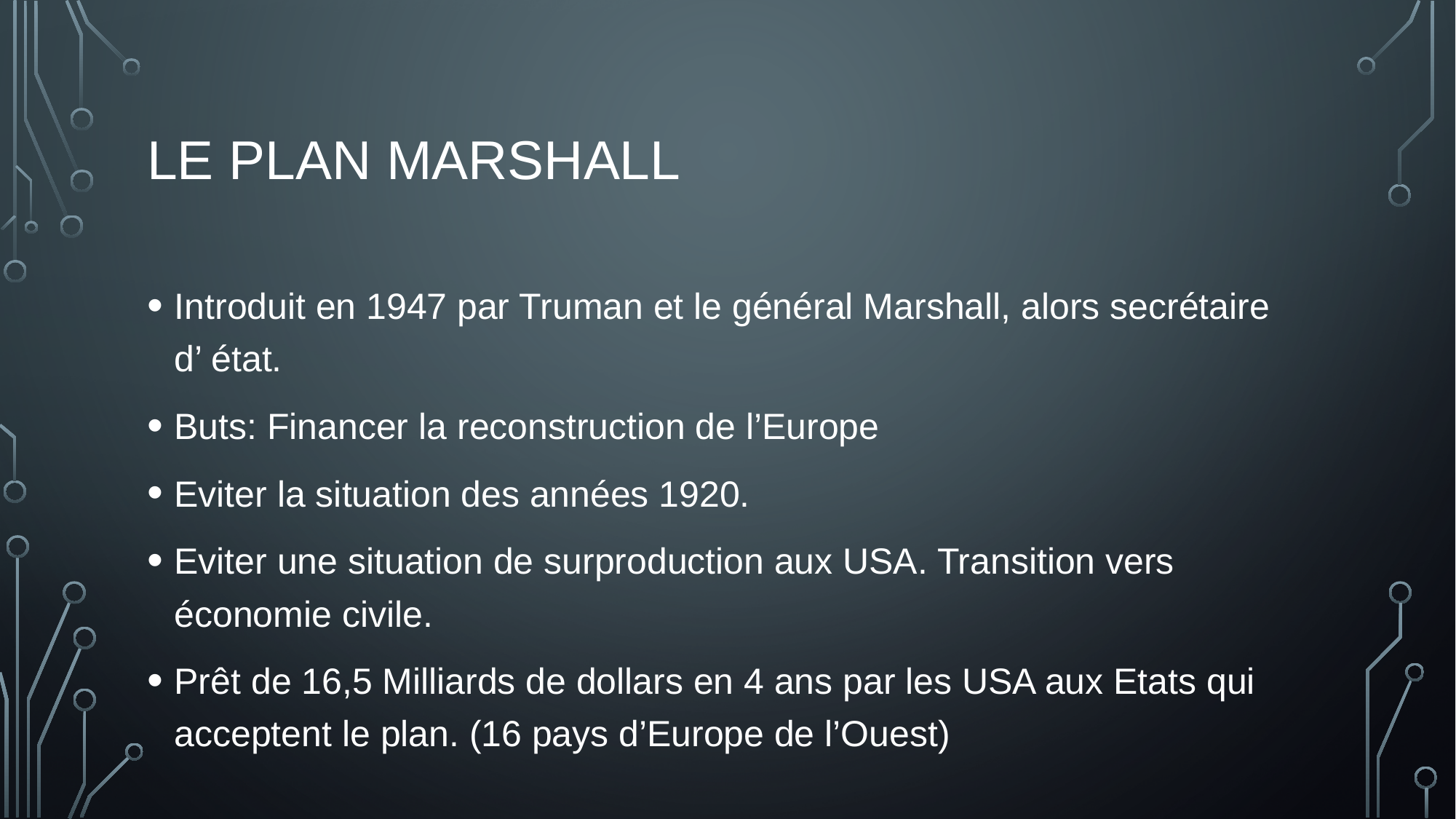

# Le plan Marshall
Introduit en 1947 par Truman et le général Marshall, alors secrétaire d’ état.
Buts: Financer la reconstruction de l’Europe
Eviter la situation des années 1920.
Eviter une situation de surproduction aux USA. Transition vers économie civile.
Prêt de 16,5 Milliards de dollars en 4 ans par les USA aux Etats qui acceptent le plan. (16 pays d’Europe de l’Ouest)